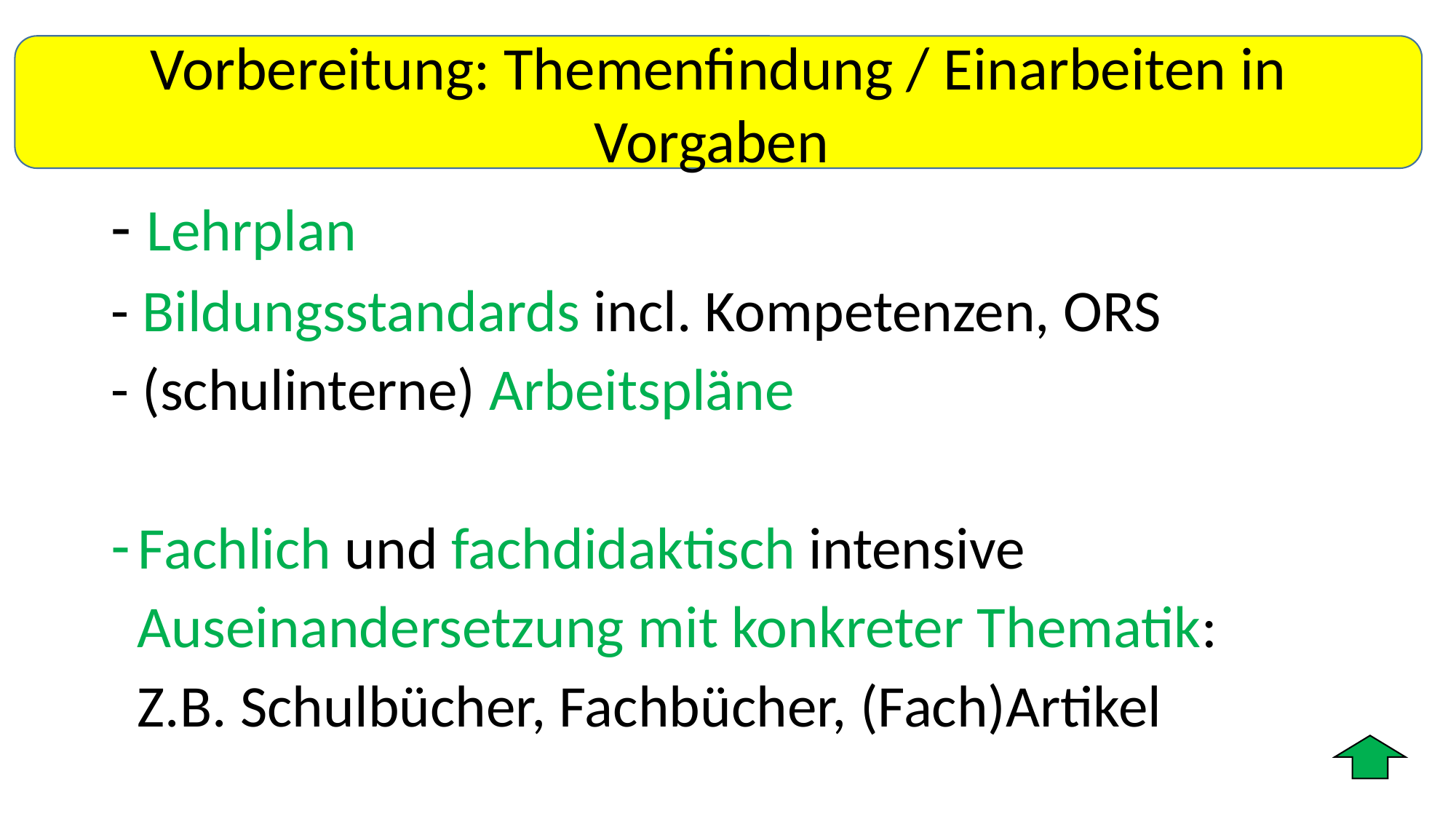

Vorbereitung: Themenfindung / Einarbeiten in Vorgaben
- Lehrplan
- Bildungsstandards incl. Kompetenzen, ORS
- (schulinterne) Arbeitspläne

Fachlich und fachdidaktisch intensive
  Auseinandersetzung mit konkreter Thematik:
  Z.B. Schulbücher, Fachbücher, (Fach)Artikel